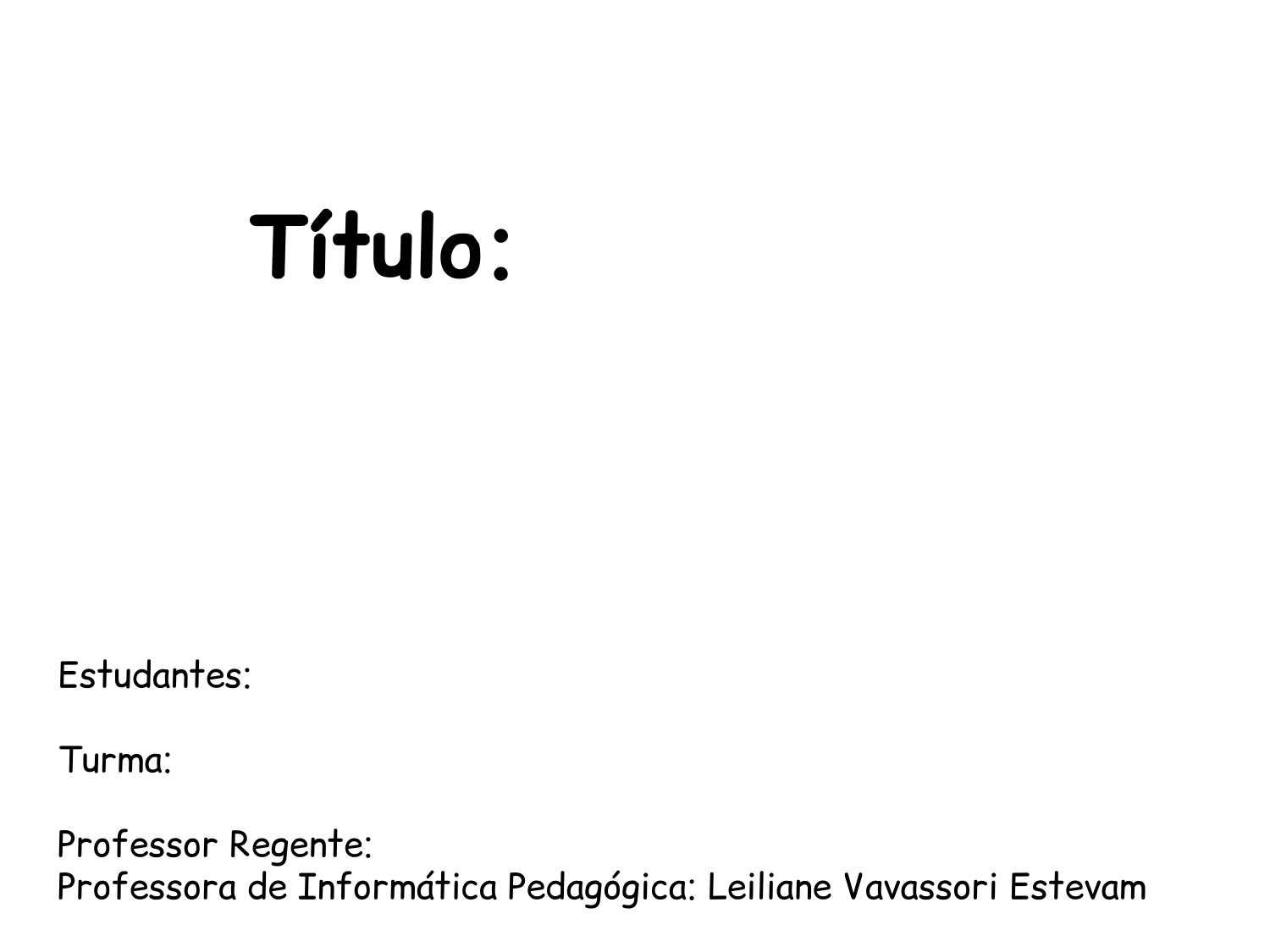

Título:
Estudantes:

Turma:

Professor Regente:
Professora de Informática Pedagógica: Leiliane Vavassori Estevam